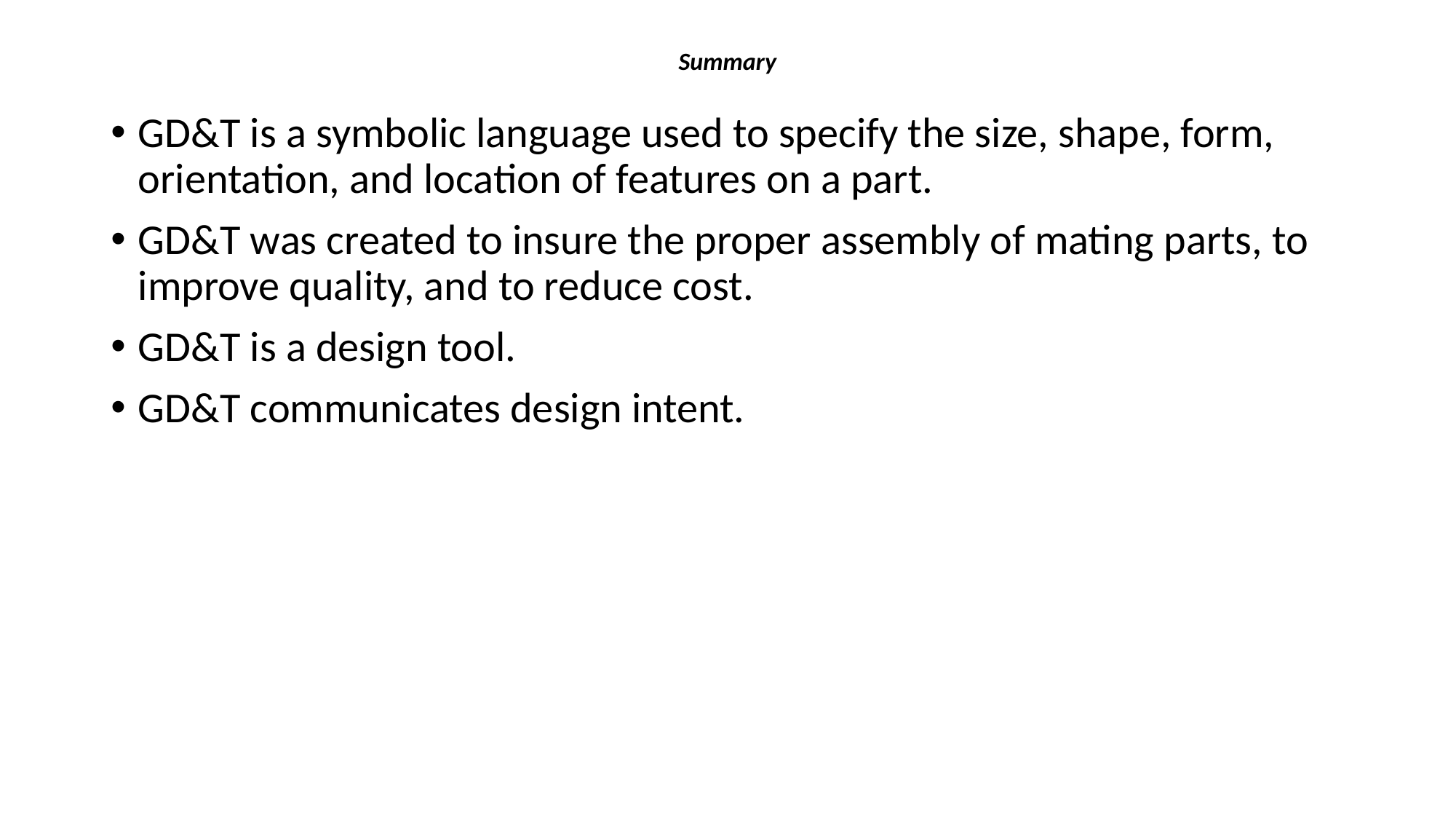

# Summary
GD&T is a symbolic language used to specify the size, shape, form, orientation, and location of features on a part.
GD&T was created to insure the proper assembly of mating parts, to improve quality, and to reduce cost.
GD&T is a design tool.
GD&T communicates design intent.